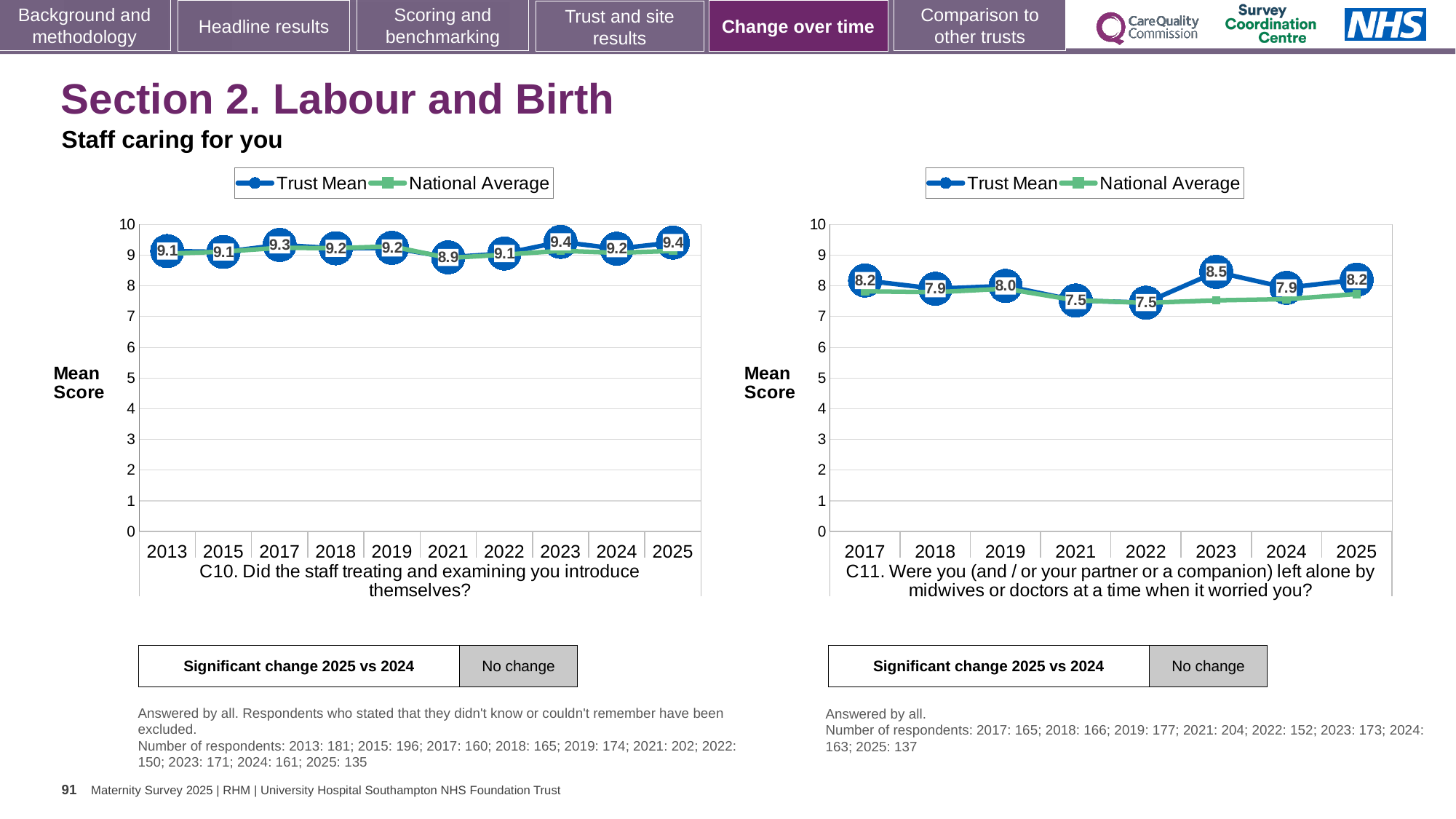

# Section 2. Labour and Birth
Staff caring for you

### Chart

| Category | Trust Mean | National Average |
|---|---|---|
| 2013 | 9.131640026420897 | 9.044741276008148 |
| 2015 | 9.104463802810216 | 9.113601910855463 |
| 2017 | 9.332246374296693 | 9.237801830164695 |
| 2018 | 9.220914535441722 | 9.226424325644443 |
| 2019 | 9.237294049962761 | 9.2847156193811 |
| 2021 | 8.928407665602322 | 8.907170964185832 |
| 2022 | 9.05280131319698 | 9.013839700364157 |
| 2023 | 9.432026303090904 | 9.13996321922253 |
| 2024 | 9.209262818241681 | 9.075611856671559 |
| 2025 | 9.408105865363611 | 9.13565957757553 |

### Chart

| Category | Trust Mean | National Average |
|---|---|---|
| 2017 | 8.174610140521597 | 7.822284591699917 |
| 2018 | 7.905581231108584 | 7.792710897457465 |
| 2019 | 7.998088105907006 | 7.906659960370265 |
| 2021 | 7.523353732473116 | 7.528475567042071 |
| 2022 | 7.453483558482191 | 7.447315959857407 |
| 2023 | 8.452984103234105 | 7.526990574592819 |
| 2024 | 7.934533602189854 | 7.567698324088997 |
| 2025 | 8.198995383912353 | 7.731746255321834 |
| Significant change 2025 vs 2024 | No change |
| --- | --- |
| Significant change 2025 vs 2024 | No change |
| --- | --- |
Answered by all. Respondents who stated that they didn't know or couldn't remember have been excluded.
Number of respondents: 2013: 181; 2015: 196; 2017: 160; 2018: 165; 2019: 174; 2021: 202; 2022: 150; 2023: 171; 2024: 161; 2025: 135
Answered by all.
Number of respondents: 2017: 165; 2018: 166; 2019: 177; 2021: 204; 2022: 152; 2023: 173; 2024: 163; 2025: 137
91